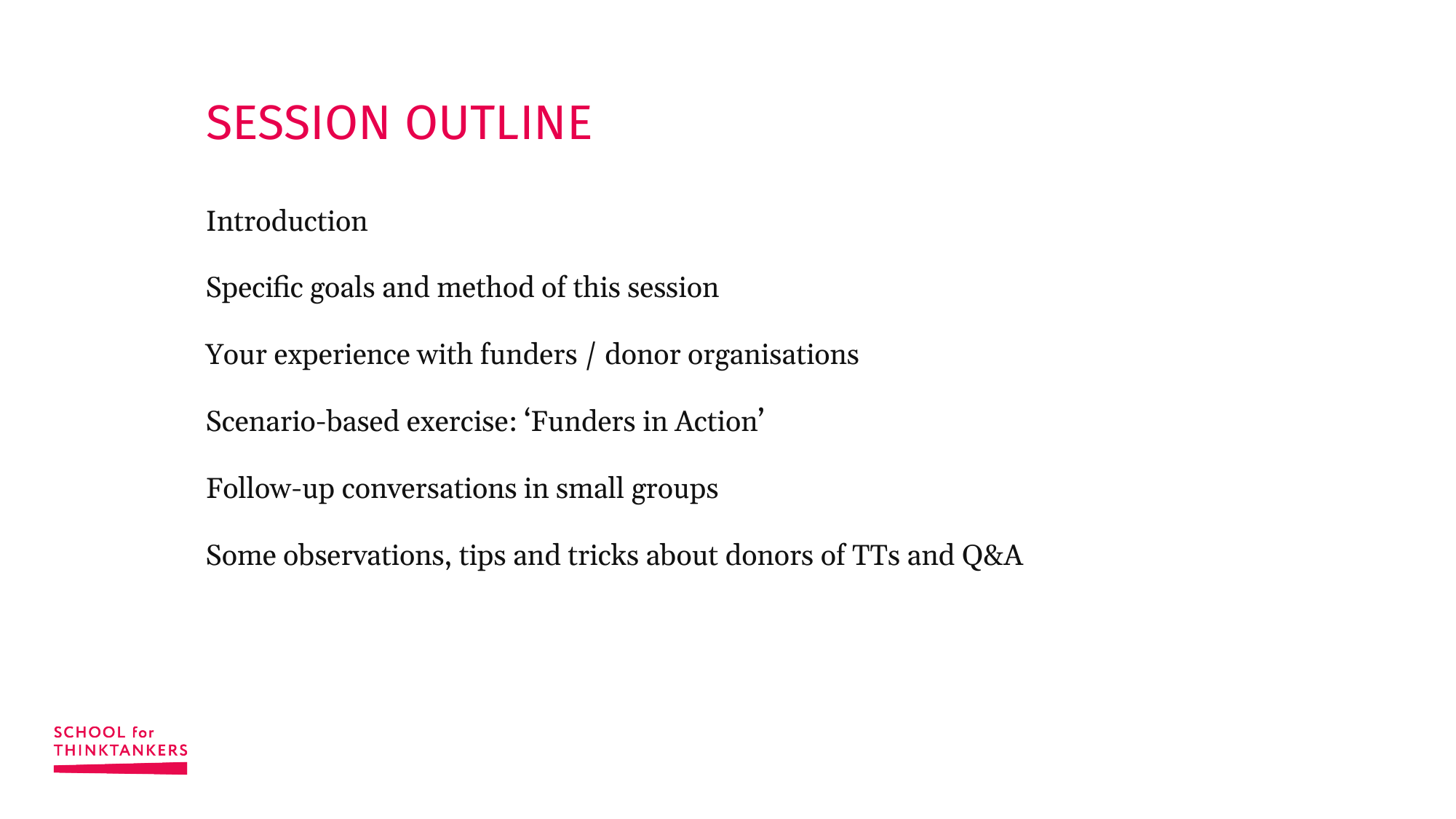

# SESSION OUTLINE
Introduction
Specific goals and method of this session
Your experience with funders / donor organisations
Scenario-based exercise: ‘Funders in Action’
Follow-up conversations in small groups
Some observations, tips and tricks about donors of TTs and Q&A